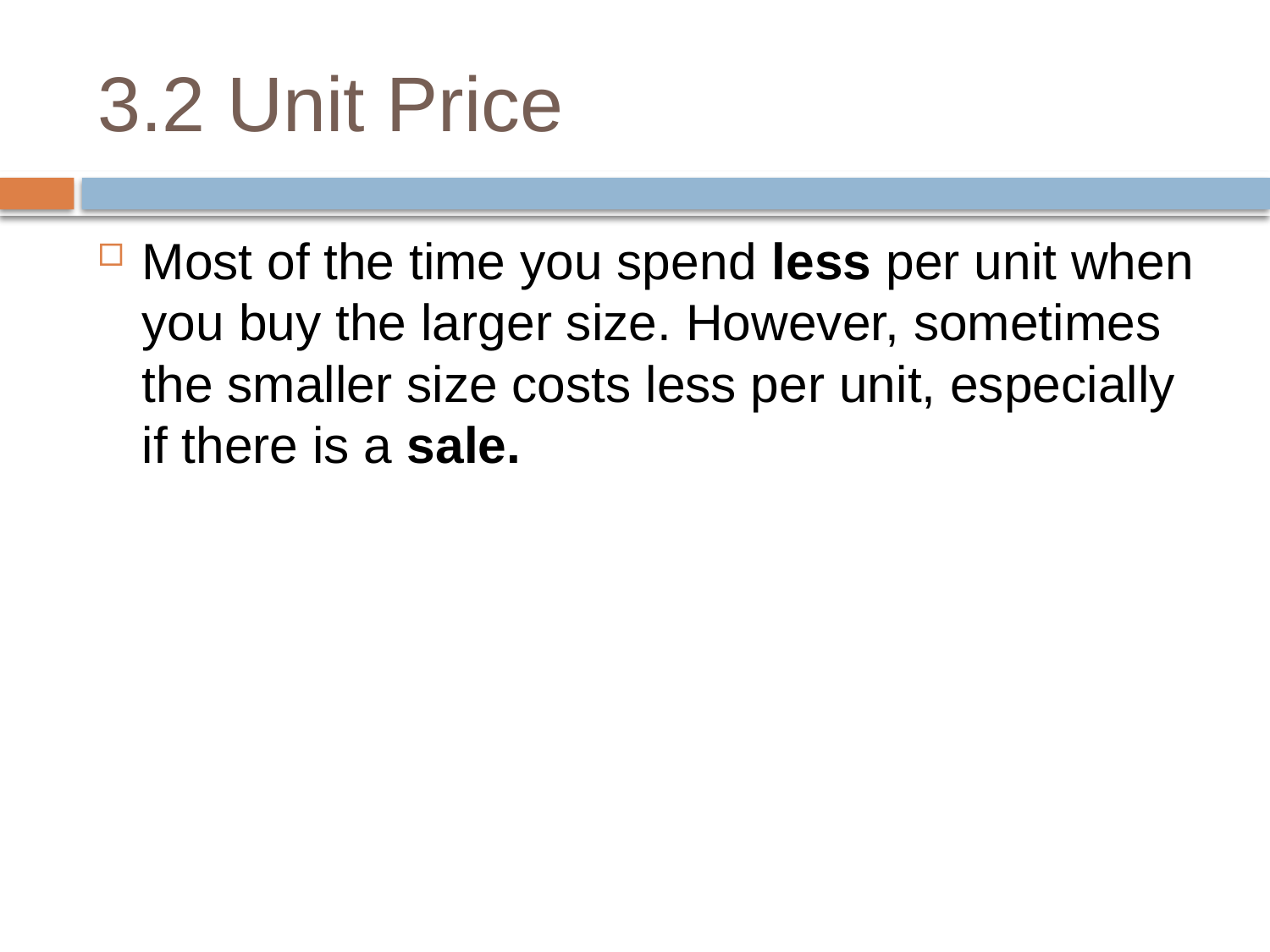

# 3.2 Unit Price
Most of the time you spend less per unit when you buy the larger size. However, sometimes the smaller size costs less per unit, especially if there is a sale.